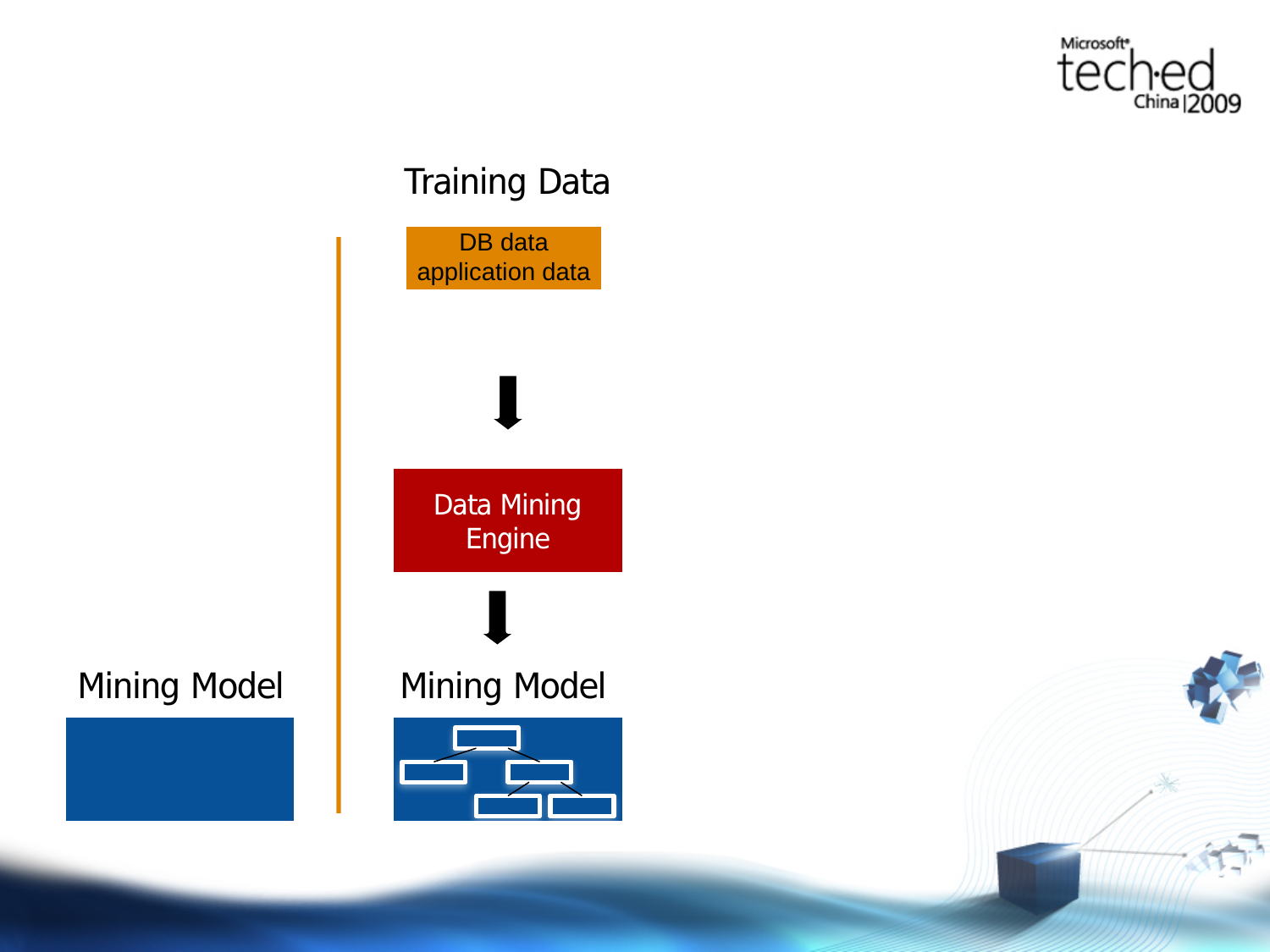

Training Data
DB data
application data

Data Mining
Engine

Mining Model
Mining Model